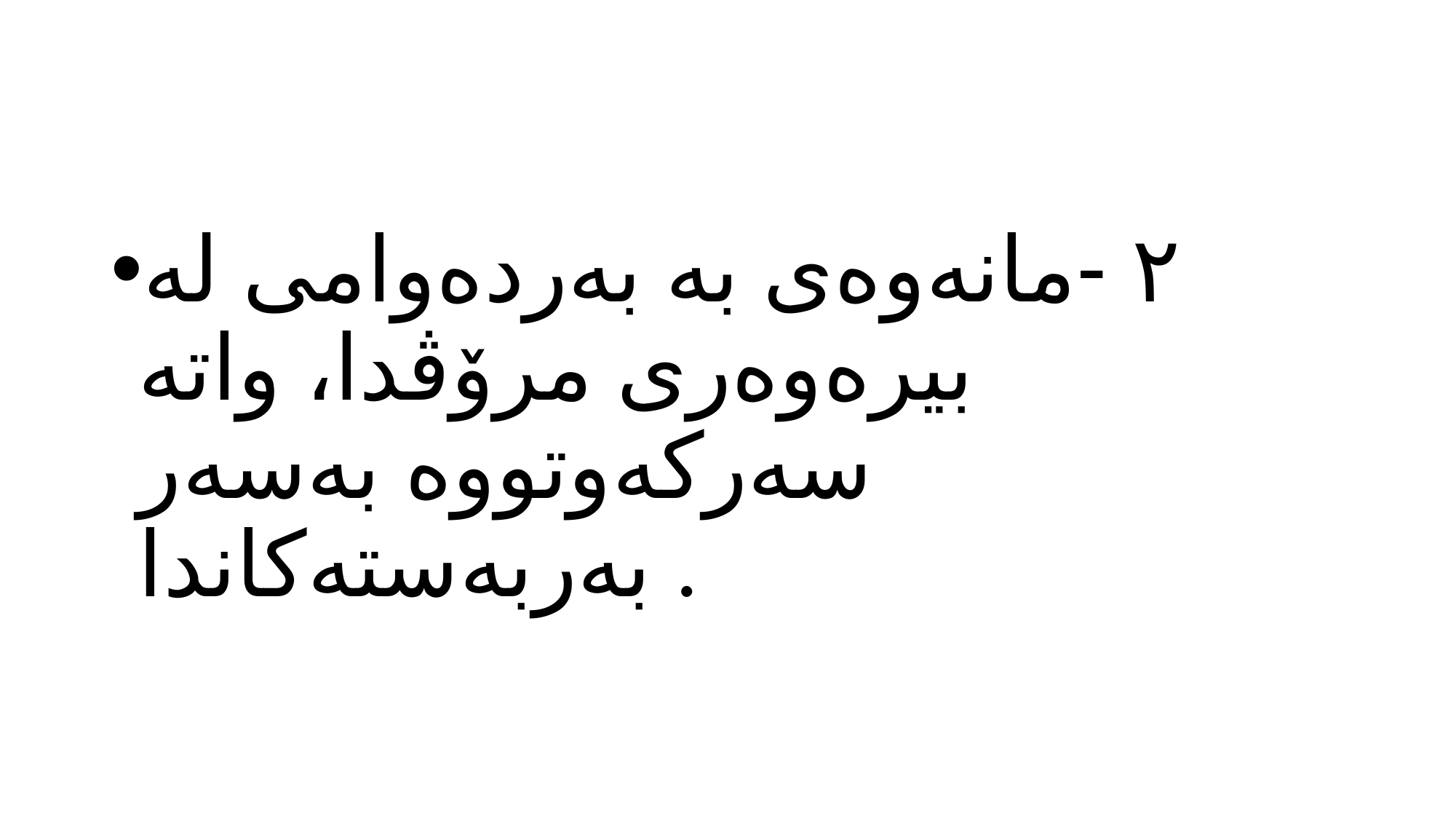

٢ -مانەوەی بە بەردەوامی لە بیرەوەری مرۆڤدا، واتە سەركەوتووە بەسەر بەربەستەكاندا .